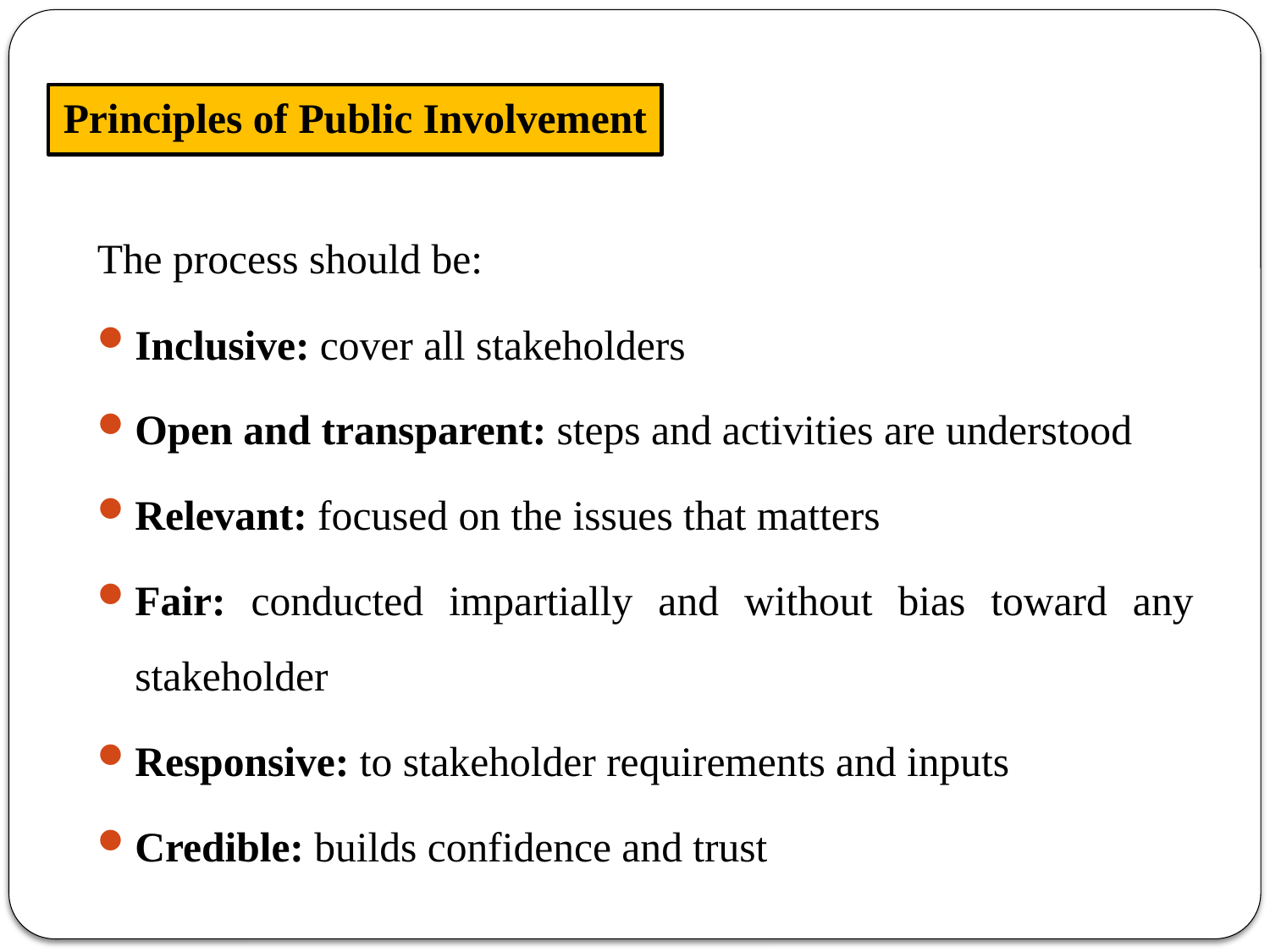

# Principles of Public Involvement
The process should be:
Inclusive: cover all stakeholders
Open and transparent: steps and activities are understood
Relevant: focused on the issues that matters
Fair: conducted impartially and without bias toward any stakeholder
Responsive: to stakeholder requirements and inputs
Credible: builds confidence and trust